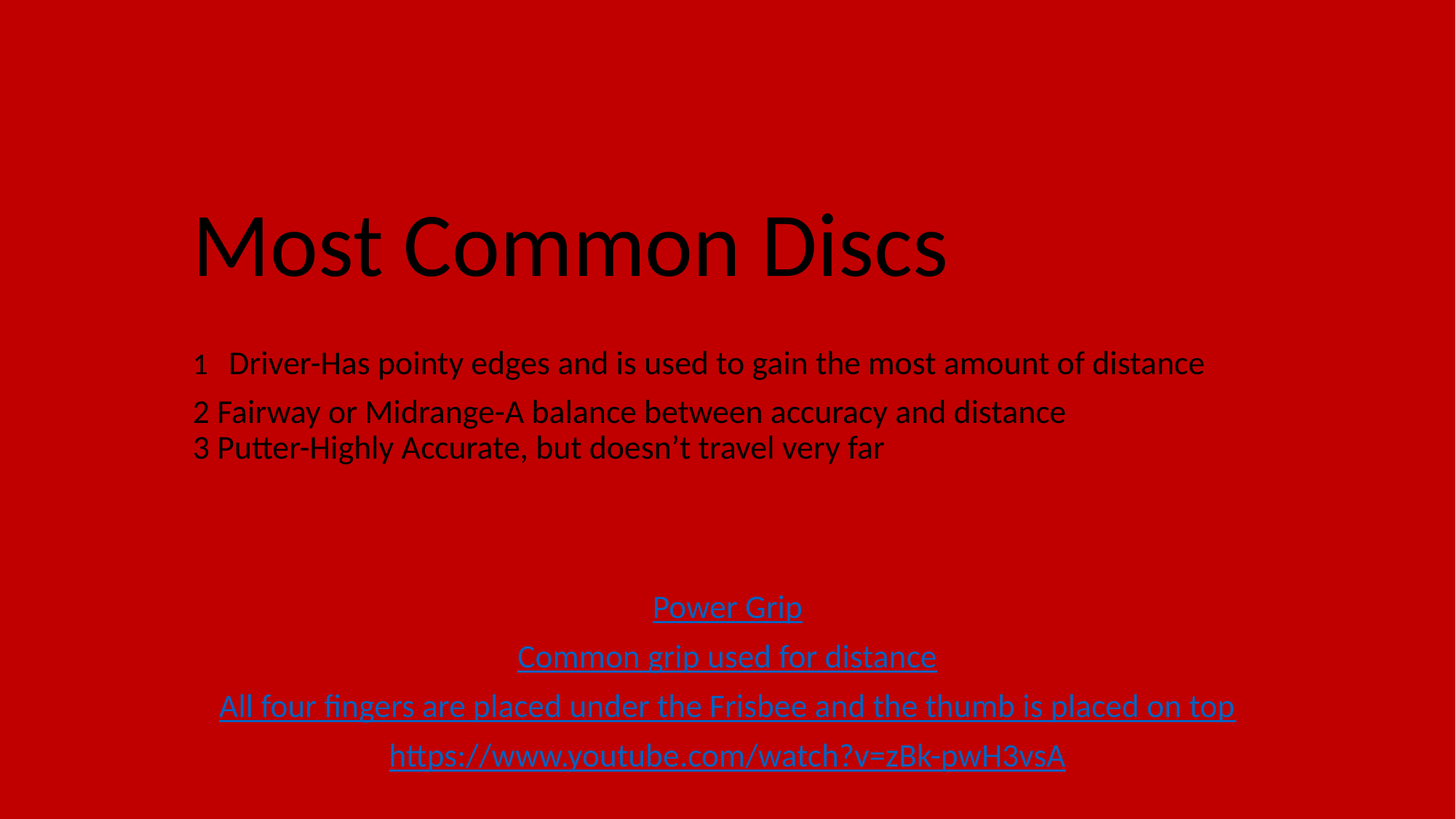

# Most Common Discs 1 Driver-Has pointy edges and is used to gain the most amount of distance 2 Fairway or Midrange-A balance between accuracy and distance 3 Putter-Highly Accurate, but doesn’t travel very far
Power Grip
Common grip used for distance
All four fingers are placed under the Frisbee and the thumb is placed on top
https://www.youtube.com/watch?v=zBk-pwH3vsA